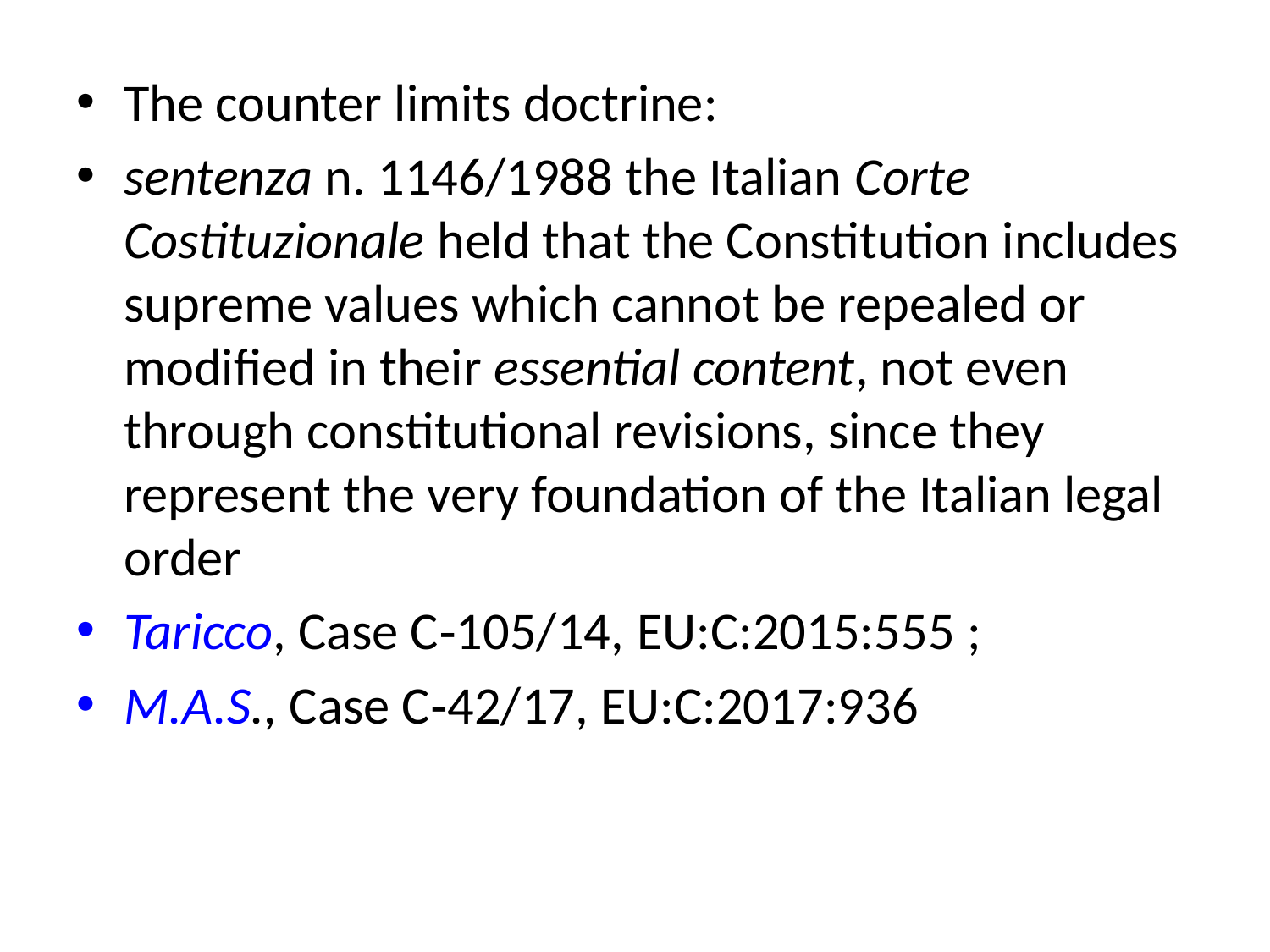

The counter limits doctrine:
sentenza n. 1146/1988 the Italian Corte Costituzionale held that the Constitution includes supreme values which cannot be repealed or modified in their essential content, not even through constitutional revisions, since they represent the very foundation of the Italian legal order
Taricco, Case C‑105/14, EU:C:2015:555 ;
M.A.S., Case C‑42/17, EU:C:2017:936